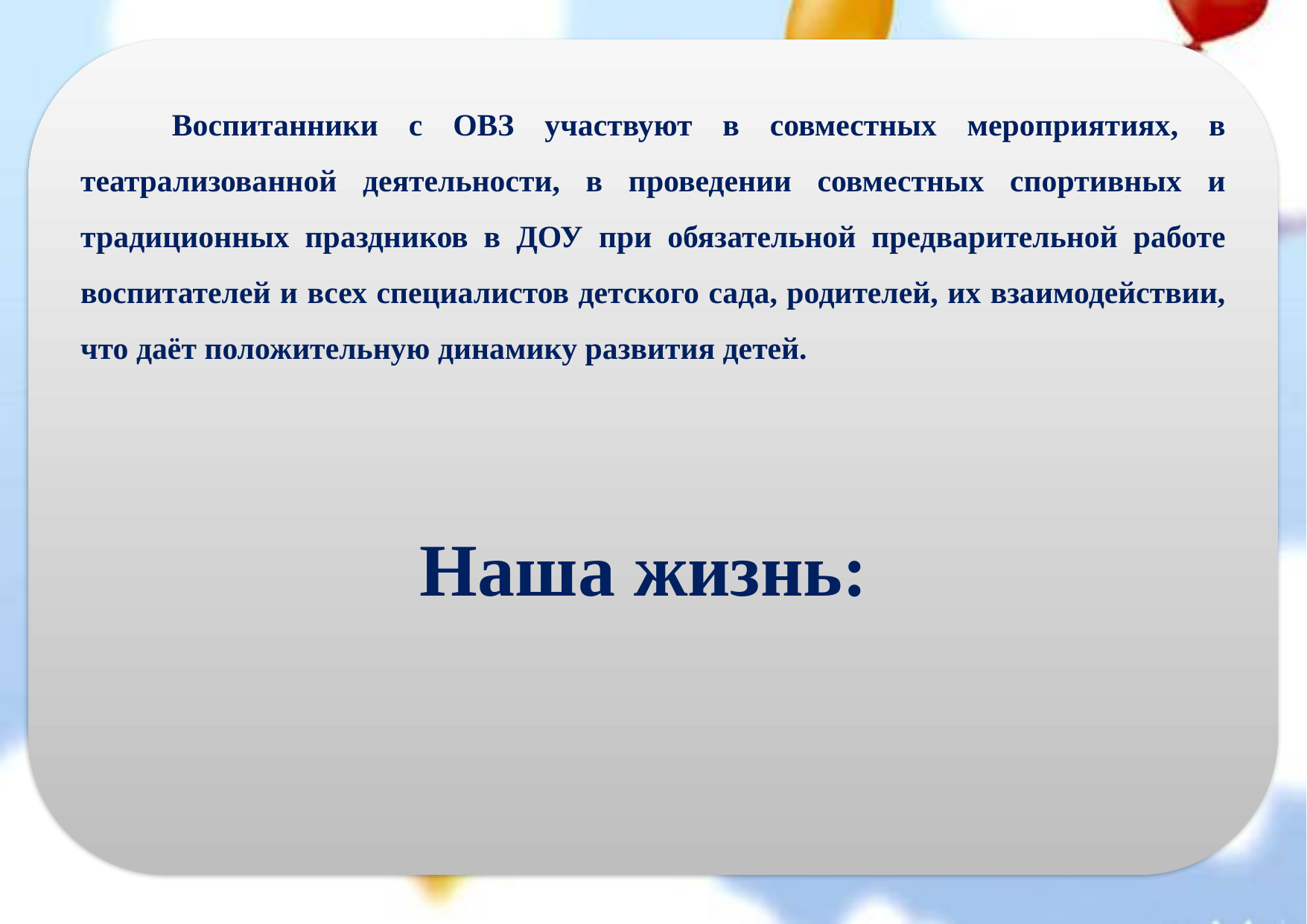

Воспитанники с ОВЗ участвуют в совместных мероприятиях, в театрализованной деятельности, в проведении совместных спортивных и традиционных праздников в ДОУ при обязательной предварительной работе воспитателей и всех специалистов детского сада, родителей, их взаимодействии, что даёт положительную динамику развития детей.

Наша жизнь: